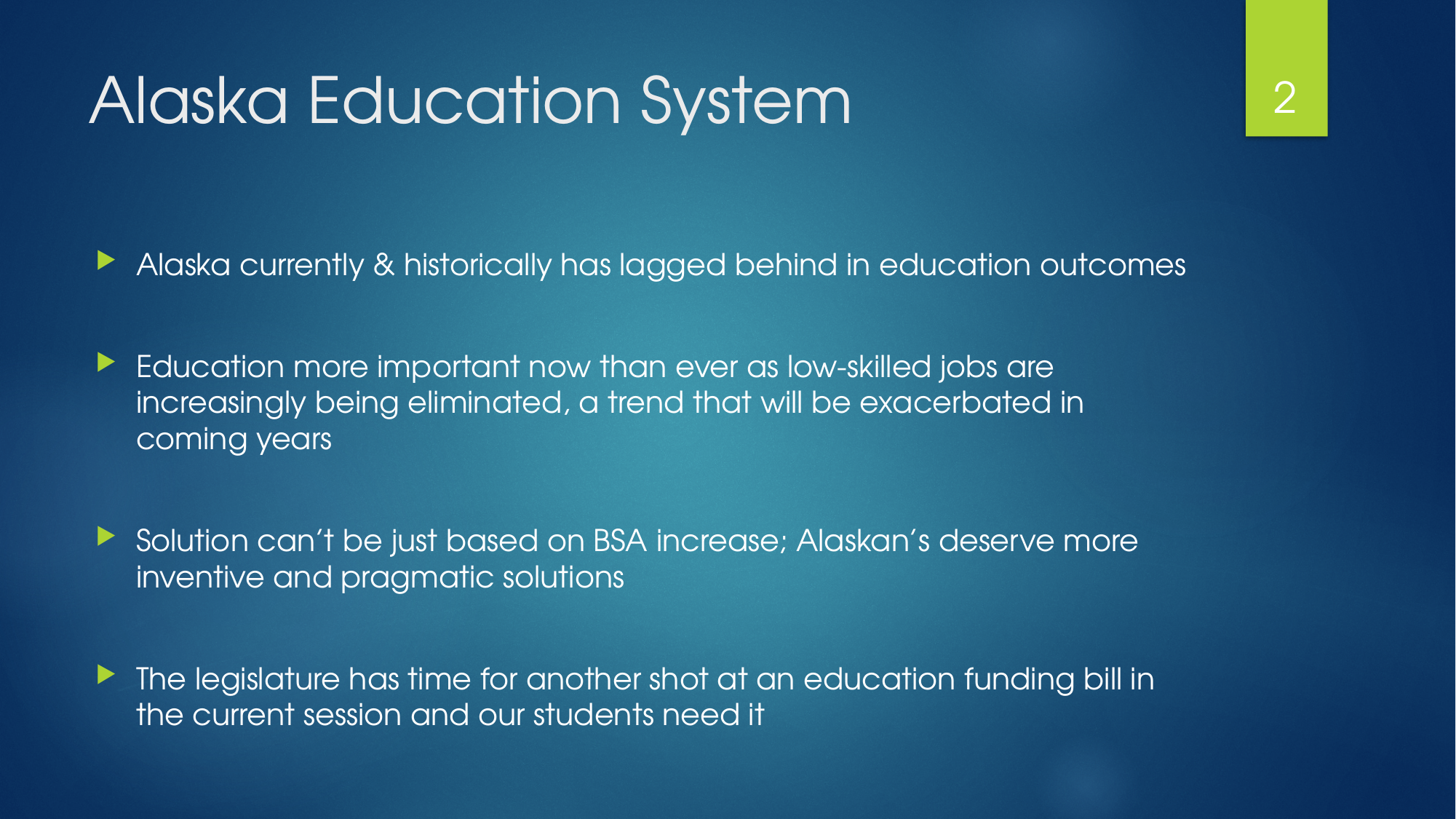

2
# Alaska Education System
Alaska currently & historically has lagged behind in education outcomes

Education more important now than ever as low-skilled jobs are increasingly being eliminated, a trend that will be exacerbated in coming years

Solution can’t be just based on BSA increase; Alaskan’s deserve more inventive and pragmatic solutions

The legislature has time for another shot at an education funding bill in the current session and our students need it